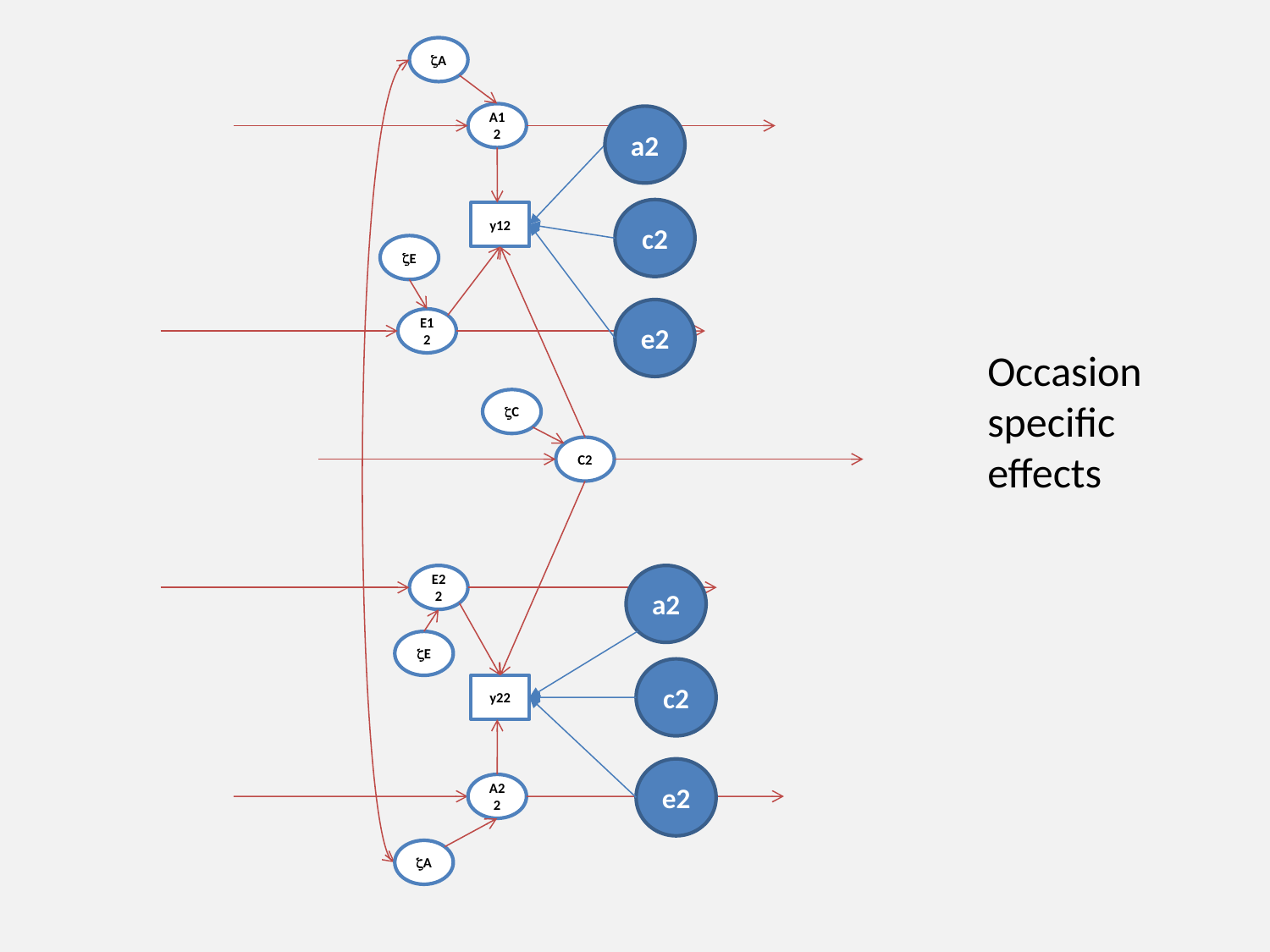

ζA
A12
a2
c2
y12
ζE
e2
E12
ζC
C2
a2
E22
ζE
c2
y22
e2
A22
ζA
Occasion specific effects